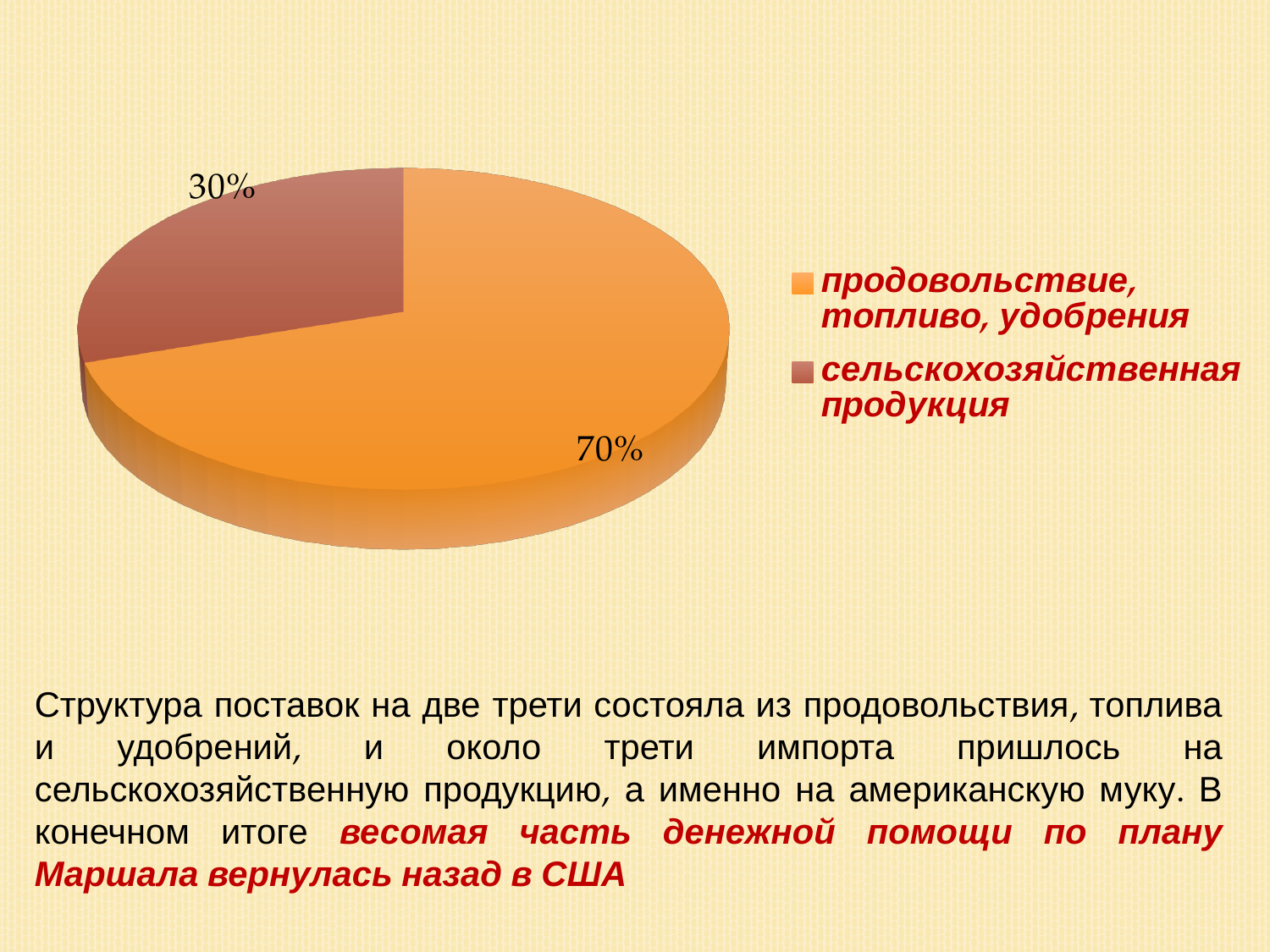

[unsupported chart]

Структура поставок на две трети состояла из продовольствия, топлива и удобрений, и около трети импорта пришлось на сельскохозяйственную продукцию, а именно на американскую муку. В конечном итоге весомая часть денежной помощи по плану Маршала вернулась назад в США